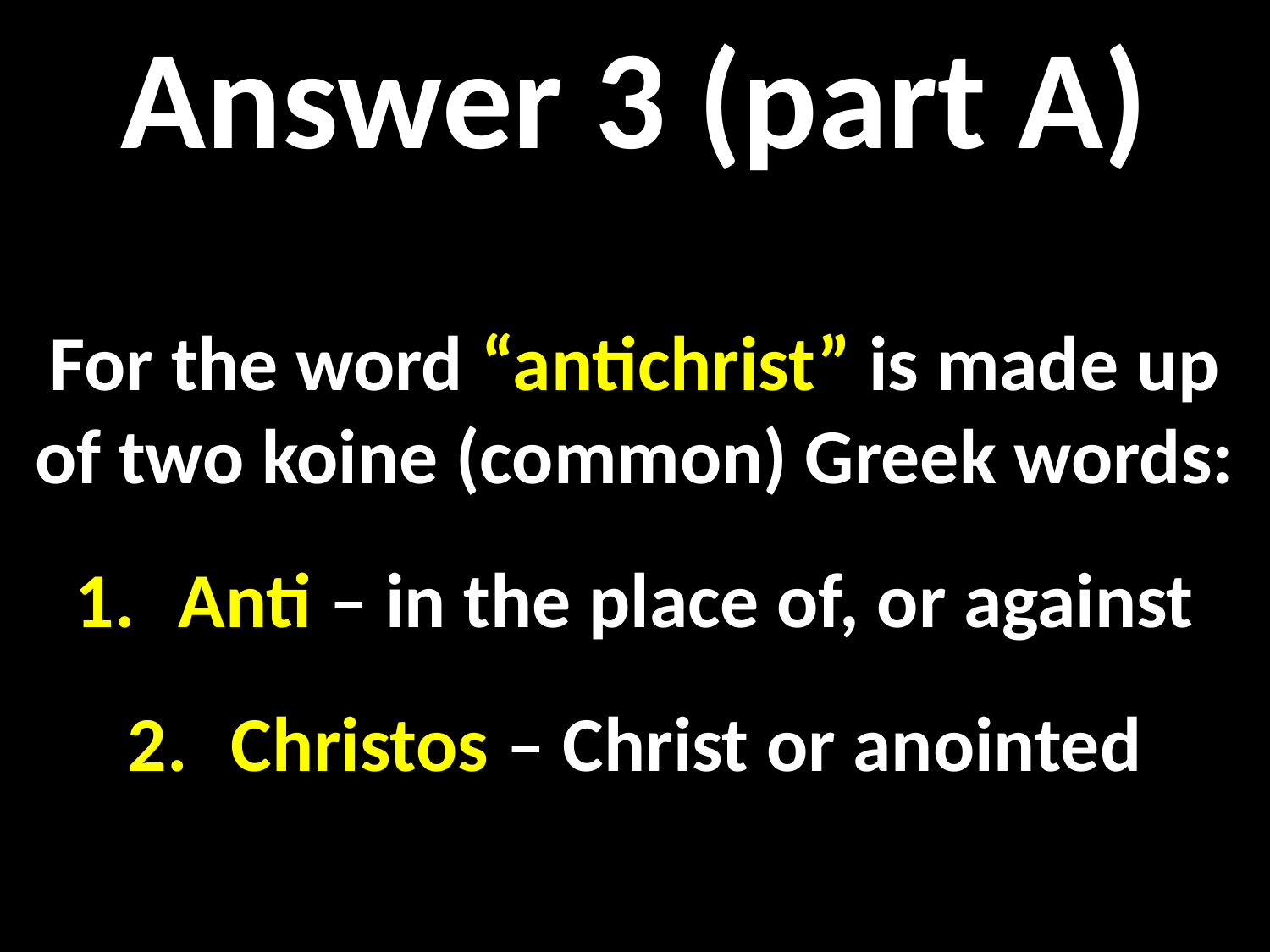

Answer 3 (part A)
For the word “antichrist” is made up of two koine (common) Greek words:

Anti – in the place of, or against

Christos – Christ or anointed